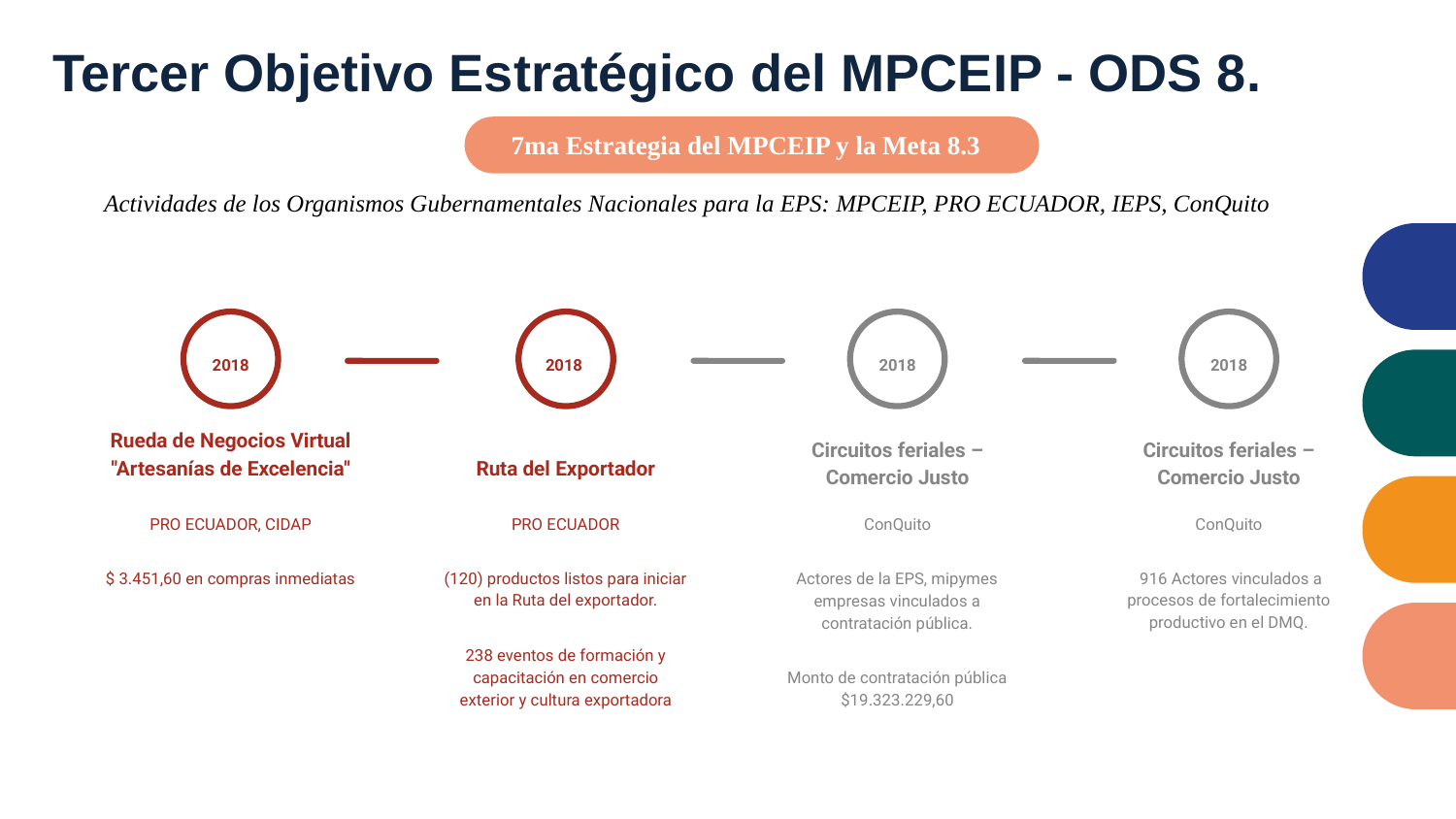

Tercer Objetivo Estratégico del MPCEIP - ODS 8.

7ma Estrategia del MPCEIP y la Meta 8.3
Actividades de los Organismos Gubernamentales Nacionales para la EPS: MPCEIP, PRO ECUADOR, IEPS, ConQuito

2018
Rueda de Negocios Virtual "Artesanías de Excelencia"
PRO ECUADOR, CIDAP
$ 3.451,60 en compras inmediatas

2018
Ruta del Exportador
PRO ECUADOR
(120) productos listos para iniciar en la Ruta del exportador.
238 eventos de formación y capacitación en comercio exterior y cultura exportadora

2018

Circuitos feriales – Comercio Justo
ConQuito
Actores de la EPS, mipymes empresas vinculados a contratación pública.
Monto de contratación pública $19.323.229,60

2018
Circuitos feriales – Comercio Justo
ConQuito
 916 Actores vinculados a procesos de fortalecimiento productivo en el DMQ.